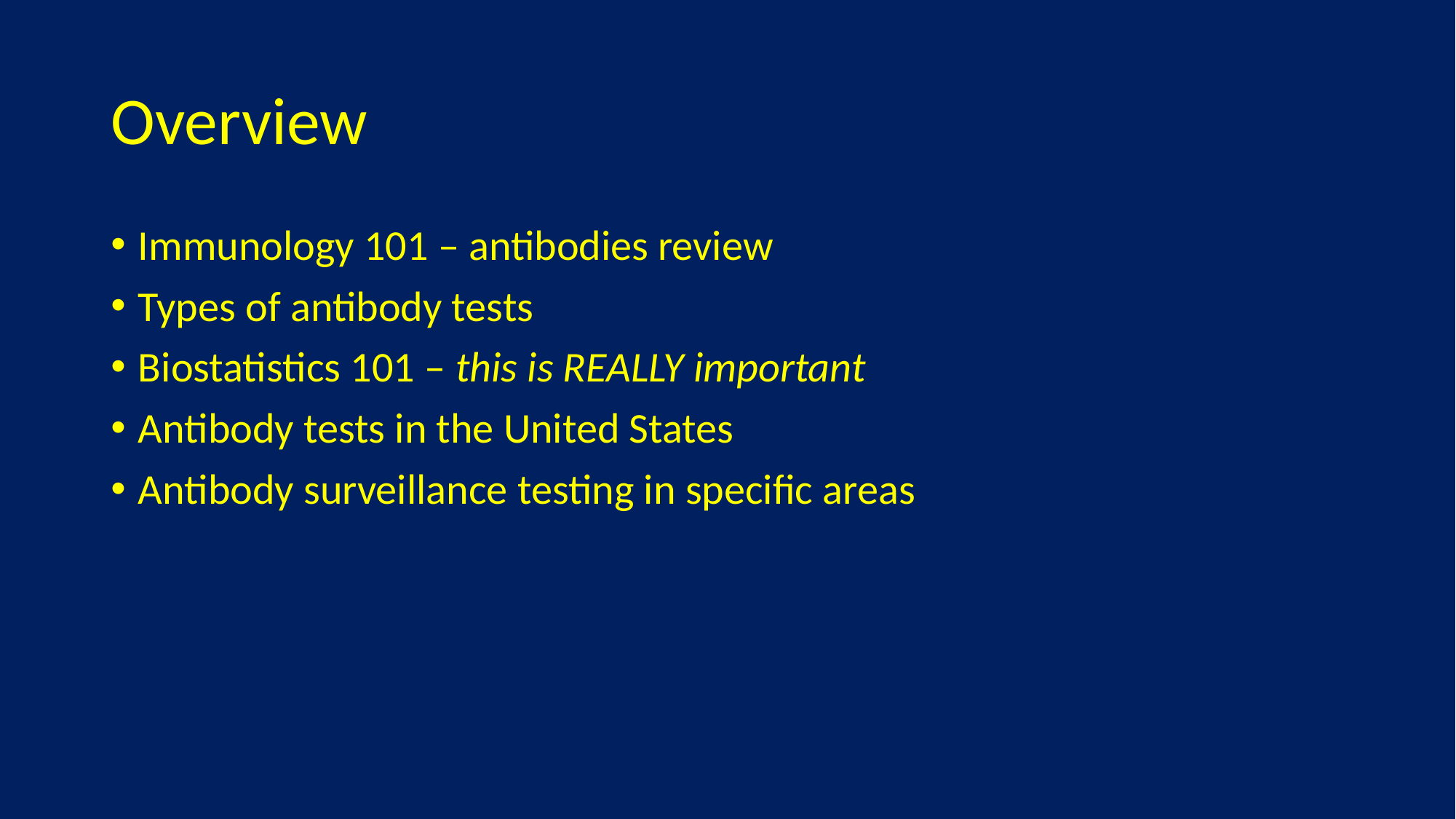

# Overview
Immunology 101 – antibodies review
Types of antibody tests
Biostatistics 101 – this is REALLY important
Antibody tests in the United States
Antibody surveillance testing in specific areas